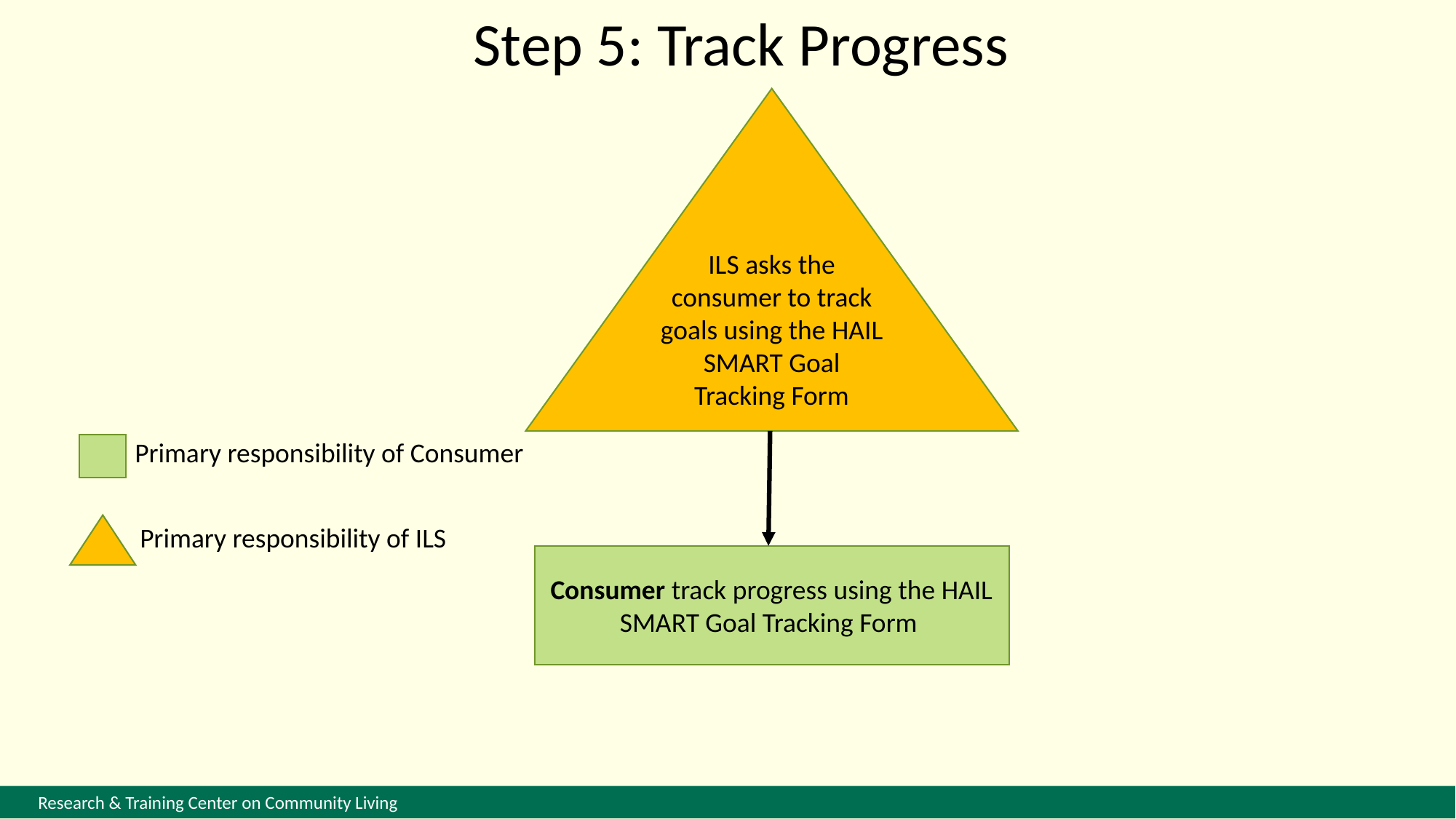

Step 5: Track Progress
ILS asks the consumer to track goals using the HAIL SMART Goal Tracking Form

Primary responsibility of Consumer

Primary responsibility of ILS
Consumer track progress using the HAIL SMART Goal Tracking Form